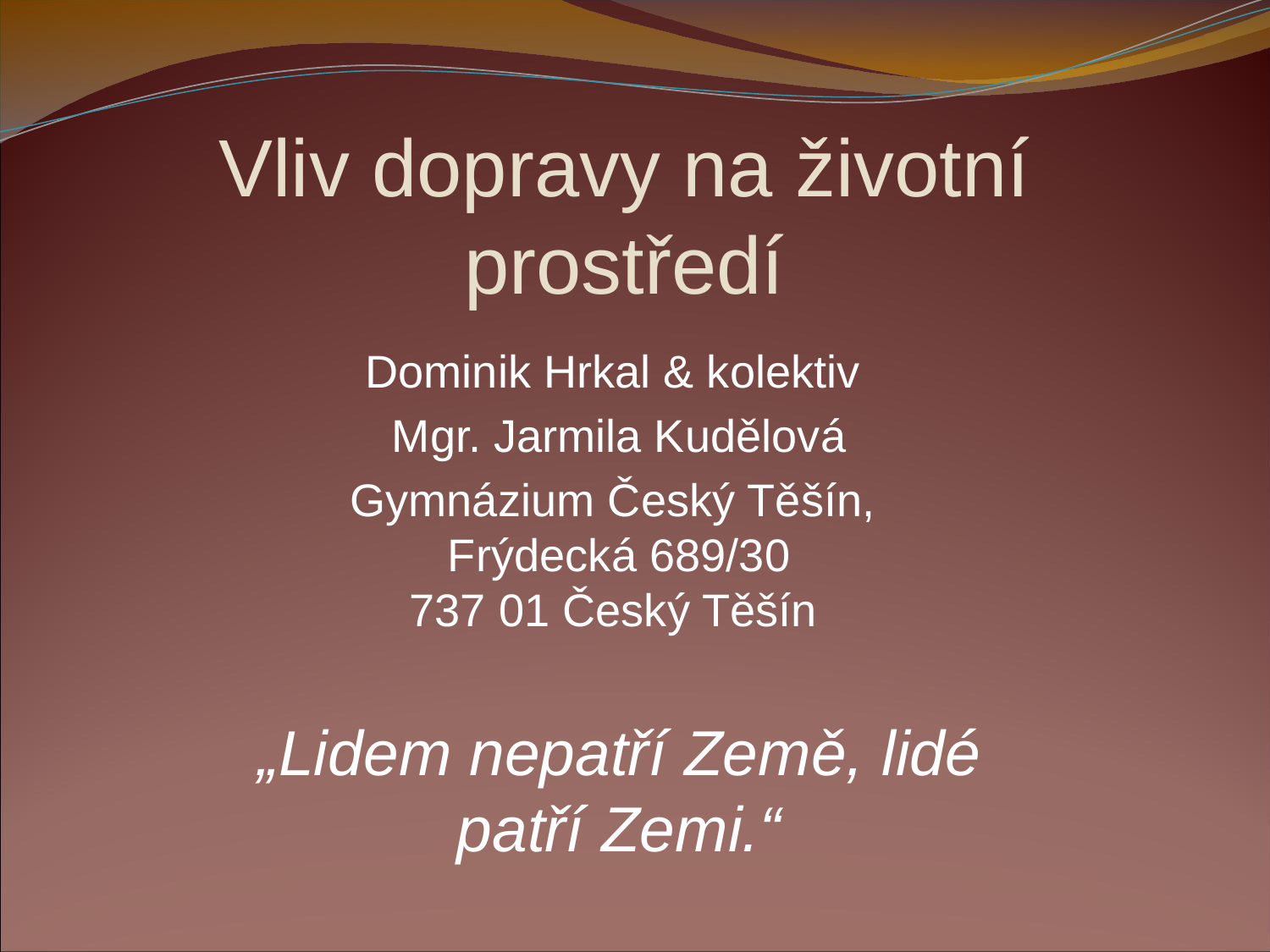

# Vliv dopravy na životní prostředí
Dominik Hrkal & kolektiv
Mgr. Jarmila Kudělová
Gymnázium Český Těšín,
Frýdecká 689/30
737 01 Český Těšín

„Lidem nepatří Země, lidé patří Zemi.“